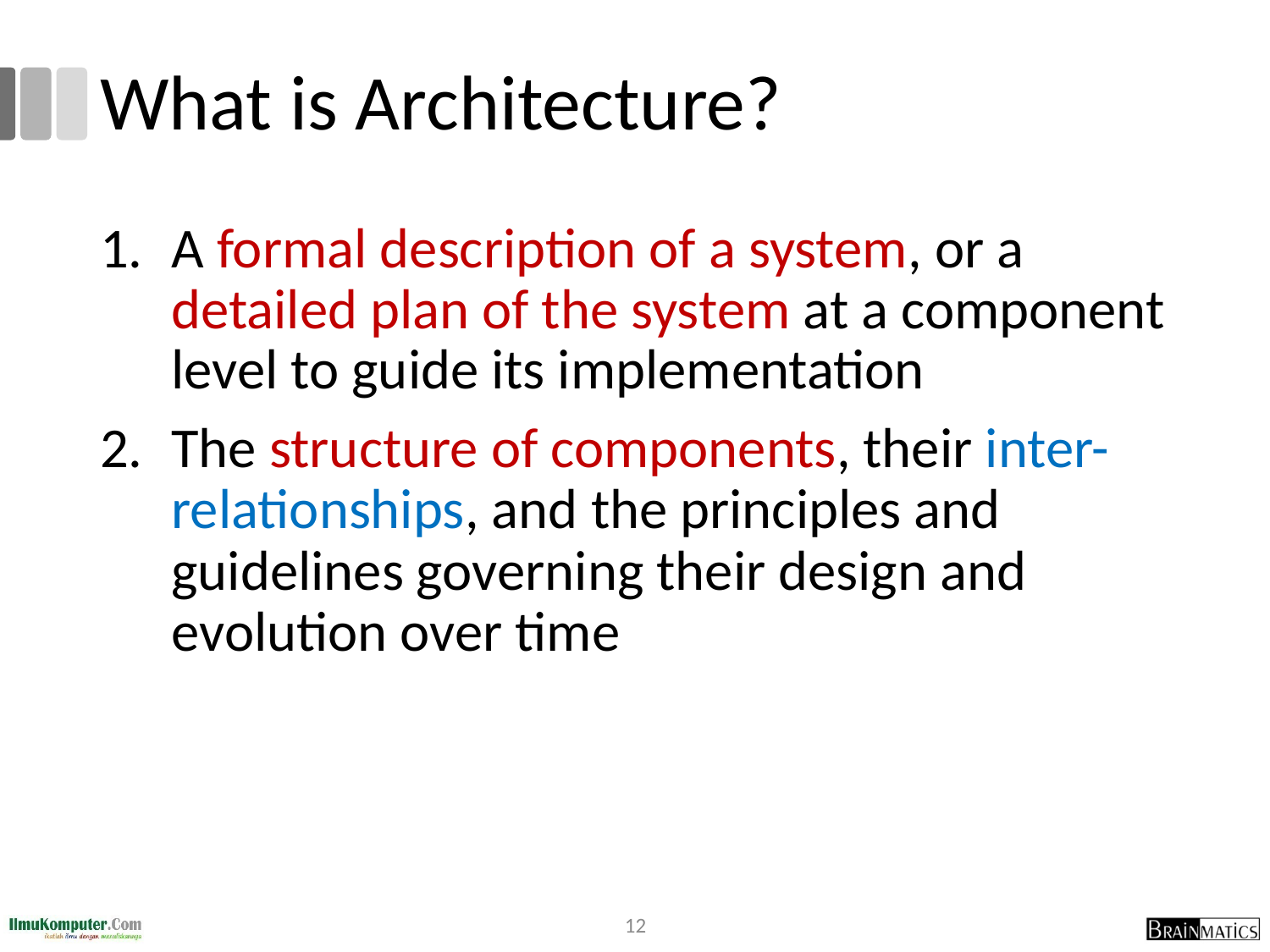

# What is Architecture?
A formal description of a system, or a detailed plan of the system at a component level to guide its implementation
The structure of components, their inter-relationships, and the principles and guidelines governing their design and evolution over time
12